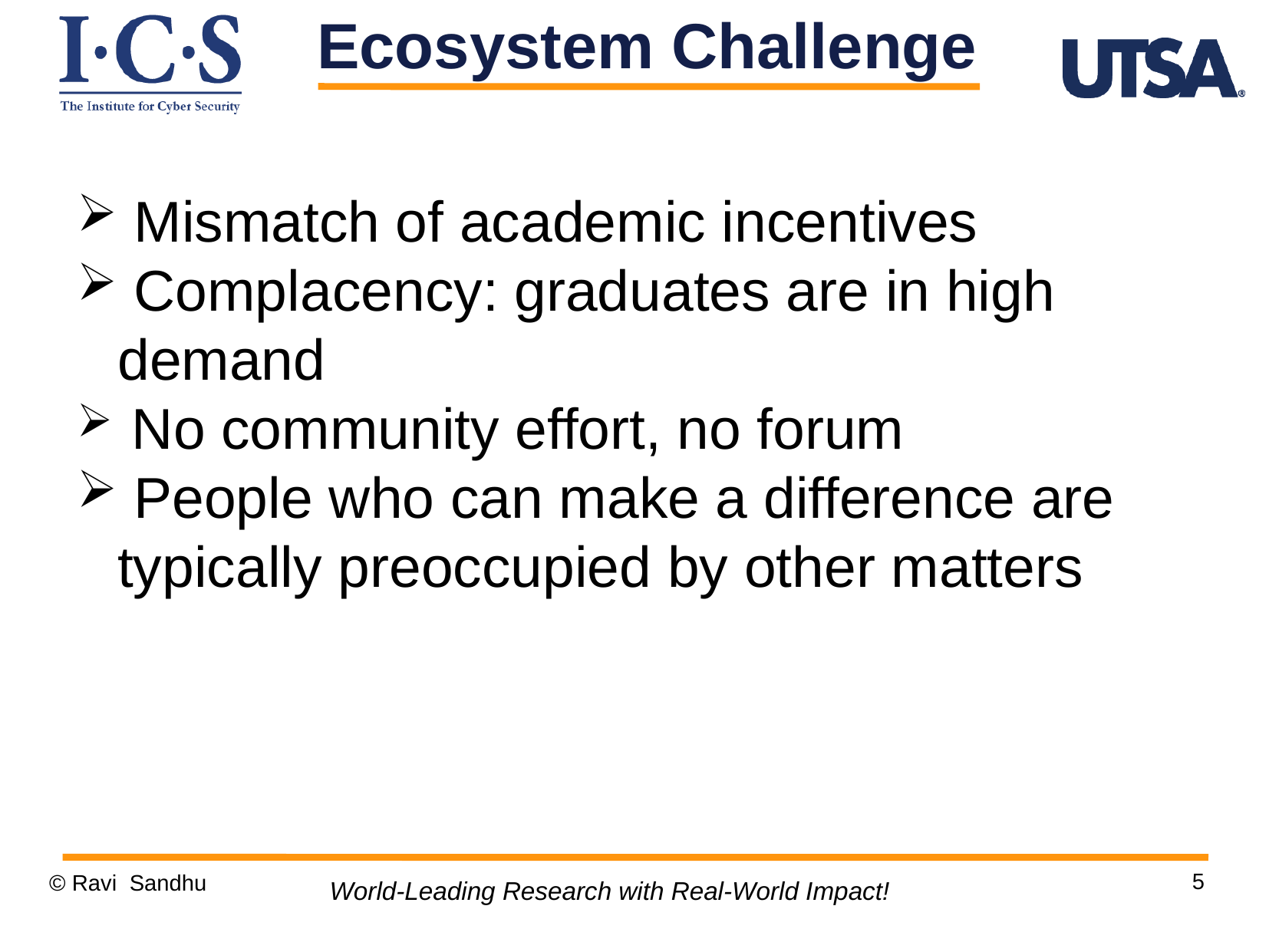

Ecosystem Challenge

 Mismatch of academic incentives
 Complacency: graduates are in high demand
 No community effort, no forum
 People who can make a difference are typically preoccupied by other matters

5
© Ravi  Sandhu
World-Leading Research with Real-World Impact!